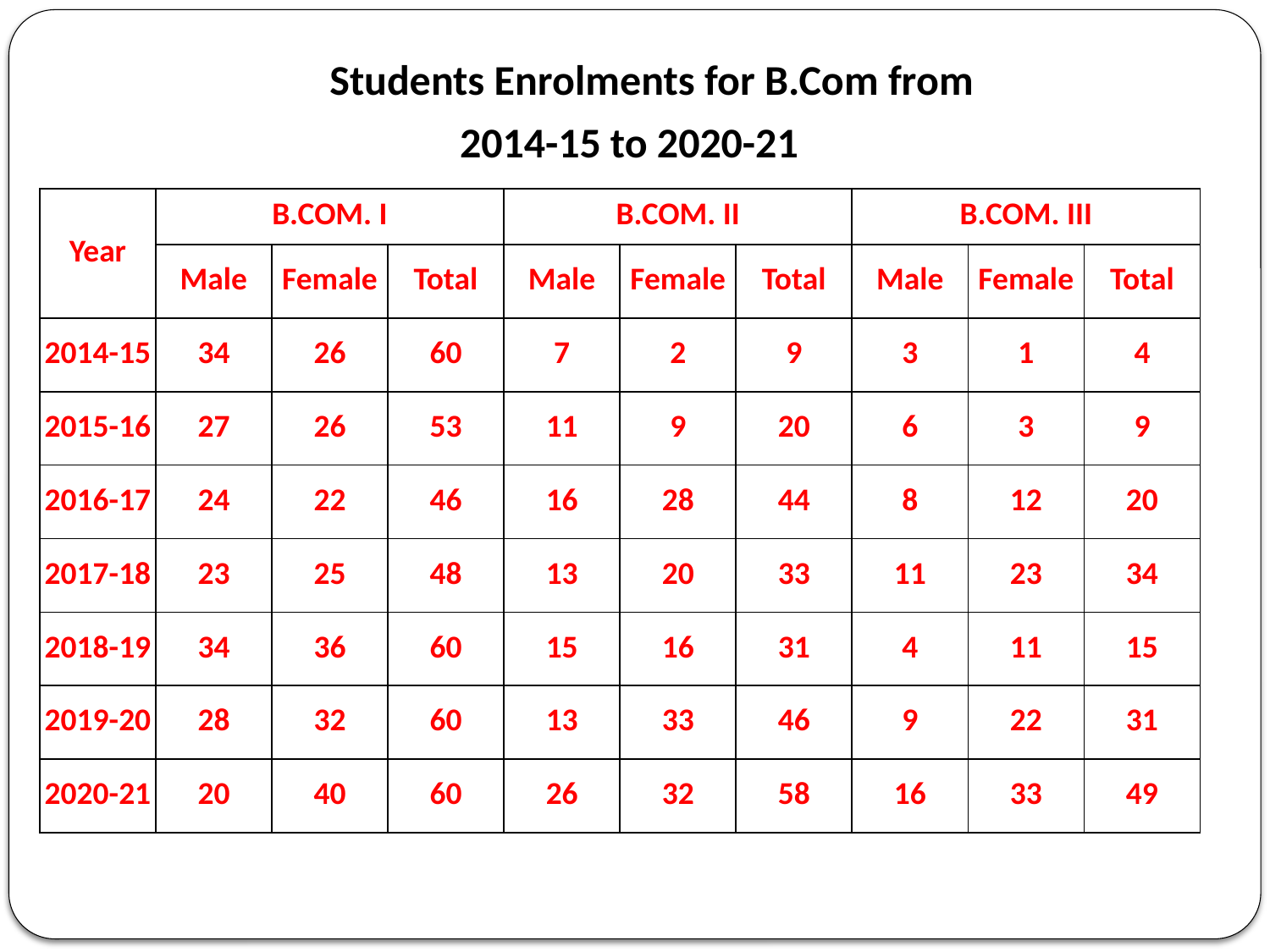

#
    Students Enrolments for B.Com from
2014-15 to 2020-21
| Year | B.COM. I |  |  | B.COM. II |  |  | B.COM. III |  |  |
| --- | --- | --- | --- | --- | --- | --- | --- | --- | --- |
|  | Male | Female | Total | Male | Female | Total | Male | Female | Total |
| 2014-15 | 34 | 26 | 60 | 7 | 2 | 9 | 3 | 1 | 4 |
| 2015-16 | 27 | 26 | 53 | 11 | 9 | 20 | 6 | 3 | 9 |
| 2016-17 | 24 | 22 | 46 | 16 | 28 | 44 | 8 | 12 | 20 |
| 2017-18 | 23 | 25 | 48 | 13 | 20 | 33 | 11 | 23 | 34 |
| 2018-19 | 34 | 36 | 60 | 15 | 16 | 31 | 4 | 11 | 15 |
| 2019-20 | 28 | 32 | 60 | 13 | 33 | 46 | 9 | 22 | 31 |
| 2020-21 | 20 | 40 | 60 | 26 | 32 | 58 | 16 | 33 | 49 |